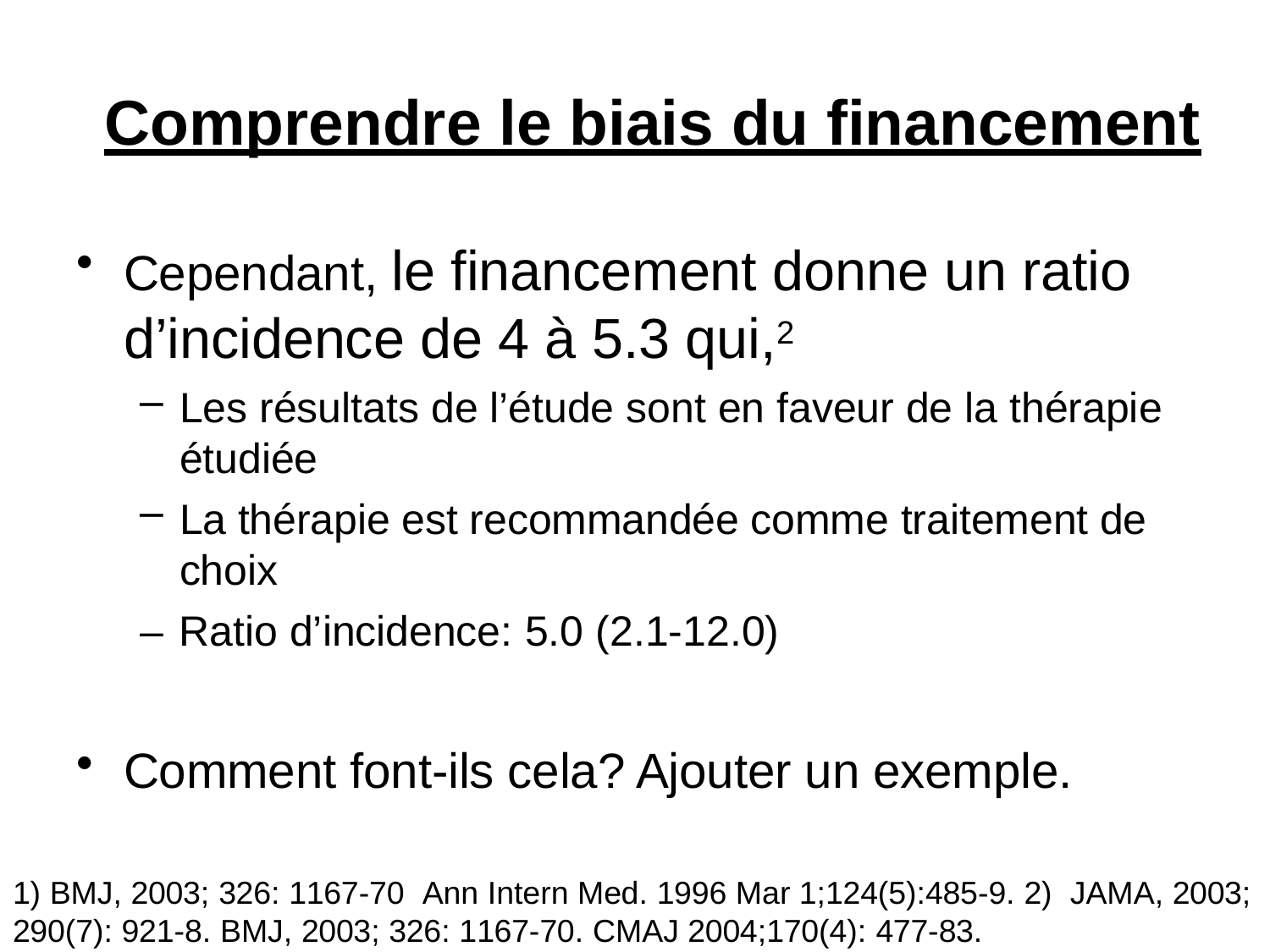

# Comprendre le biais du financement
Cependant, le financement donne un ratio d’incidence de 4 à 5.3 qui,2
Les résultats de l’étude sont en faveur de la thérapie étudiée
La thérapie est recommandée comme traitement de choix
– Ratio d’incidence: 5.0 (2.1-12.0)

Comment font-ils cela? Ajouter un exemple.
1) BMJ, 2003; 326: 1167-70  Ann Intern Med. 1996 Mar 1;124(5):485-9. 2)	JAMA, 2003;
290(7): 921-8. BMJ, 2003; 326: 1167-70. CMAJ 2004;170(4): 477-83.